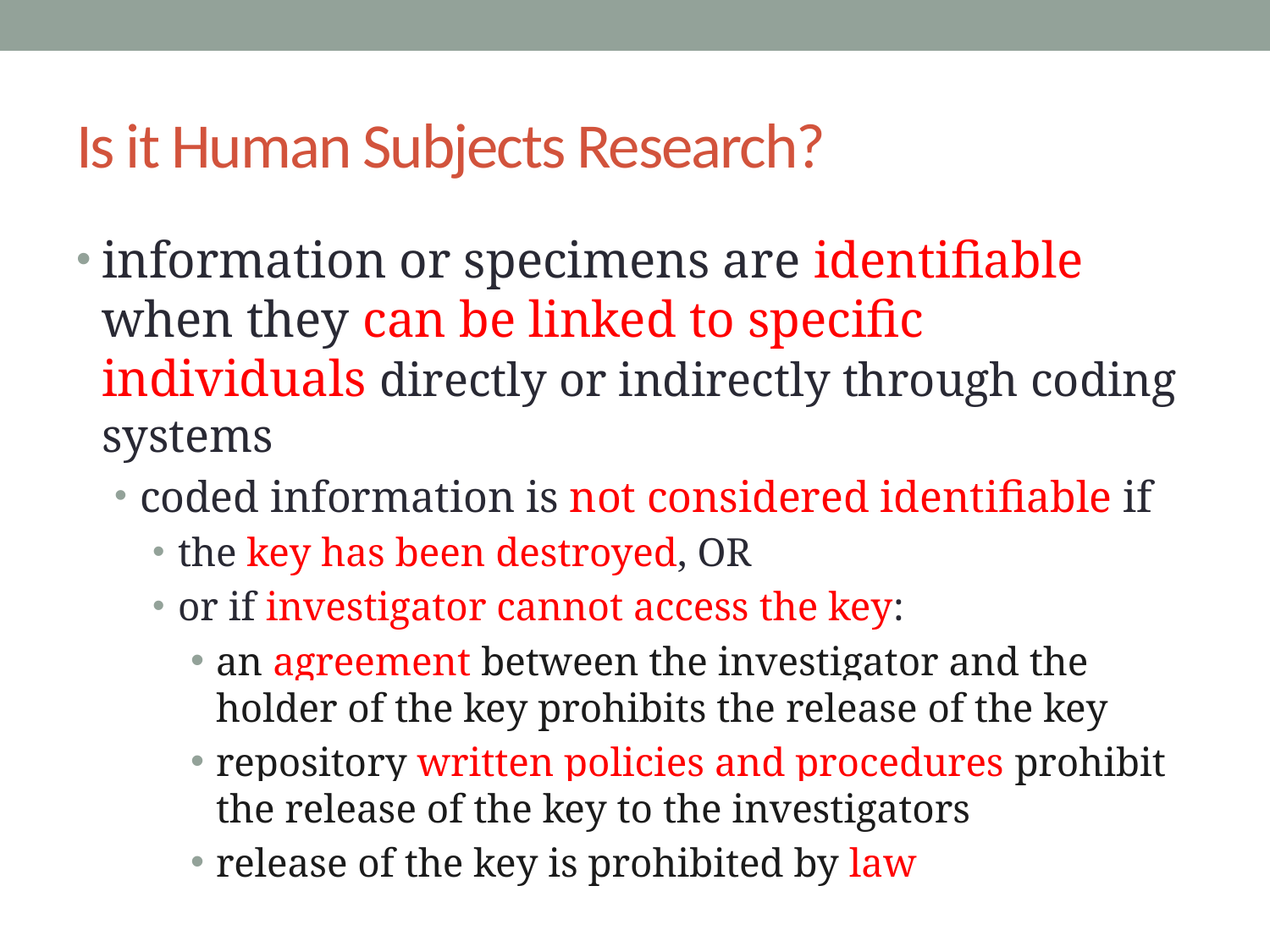

# Is it Human Subjects Research?
information or specimens are identifiable when they can be linked to specific individuals directly or indirectly through coding systems
coded information is not considered identifiable if
the key has been destroyed, OR
or if investigator cannot access the key:
an agreement between the investigator and the holder of the key prohibits the release of the key
repository written policies and procedures prohibit the release of the key to the investigators
release of the key is prohibited by law